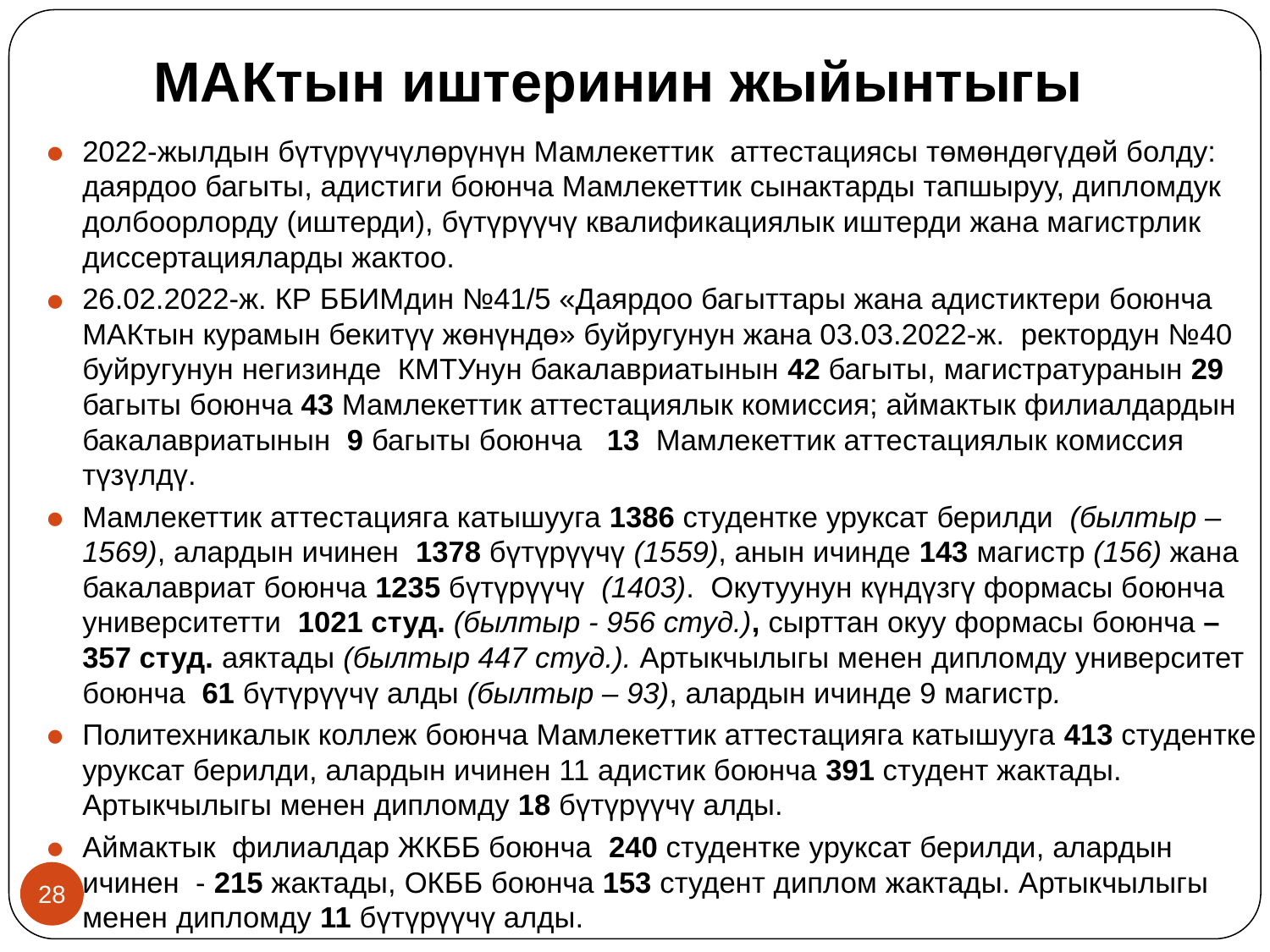

# МАКтын иштеринин жыйынтыгы
2022-жылдын бүтүрүүчүлөрүнүн Мамлекеттик  аттестациясы төмөндөгүдөй болду: даярдоо багыты, адистиги боюнча Мамлекеттик сынактарды тапшыруу, дипломдук долбоорлорду (иштерди), бүтүрүүчү квалификациялык иштерди жана магистрлик диссертацияларды жактоо.
26.02.2022-ж. КР ББИМдин №41/5 «Даярдоо багыттары жана адистиктери боюнча МАКтын курамын бекитүү жөнүндө» буйругунун жана 03.03.2022-ж.  ректордун №40 буйругунун негизинде  КМТУнун бакалавриатынын 42 багыты, магистратуранын 29 багыты боюнча 43 Мамлекеттик аттестациялык комиссия; аймактык филиалдардын бакалавриатынын  9 багыты боюнча   13  Мамлекеттик аттестациялык комиссия  түзүлдү.
Мамлекеттик аттестацияга катышууга 1386 студентке уруксат берилди  (былтыр – 1569), алардын ичинен  1378 бүтүрүүчү (1559), анын ичинде 143 магистр (156) жана бакалавриат боюнча 1235 бүтүрүүчү  (1403).  Окутуунун күндүзгү формасы боюнча университетти  1021 студ. (былтыр - 956 студ.), сырттан окуу формасы боюнча – 357 студ. аяктады (былтыр 447 студ.). Артыкчылыгы менен дипломду университет боюнча  61 бүтүрүүчү алды (былтыр – 93), алардын ичинде 9 магистр.
Политехникалык коллеж боюнча Мамлекеттик аттестацияга катышууга 413 студентке уруксат берилди, алардын ичинен 11 адистик боюнча 391 студент жактады. Артыкчылыгы менен дипломду 18 бүтүрүүчү алды.
Аймактык  филиалдар ЖКББ боюнча  240 студентке уруксат берилди, алардын ичинен  - 215 жактады, ОКББ боюнча 153 студент диплом жактады. Артыкчылыгы менен дипломду 11 бүтүрүүчү алды.

28